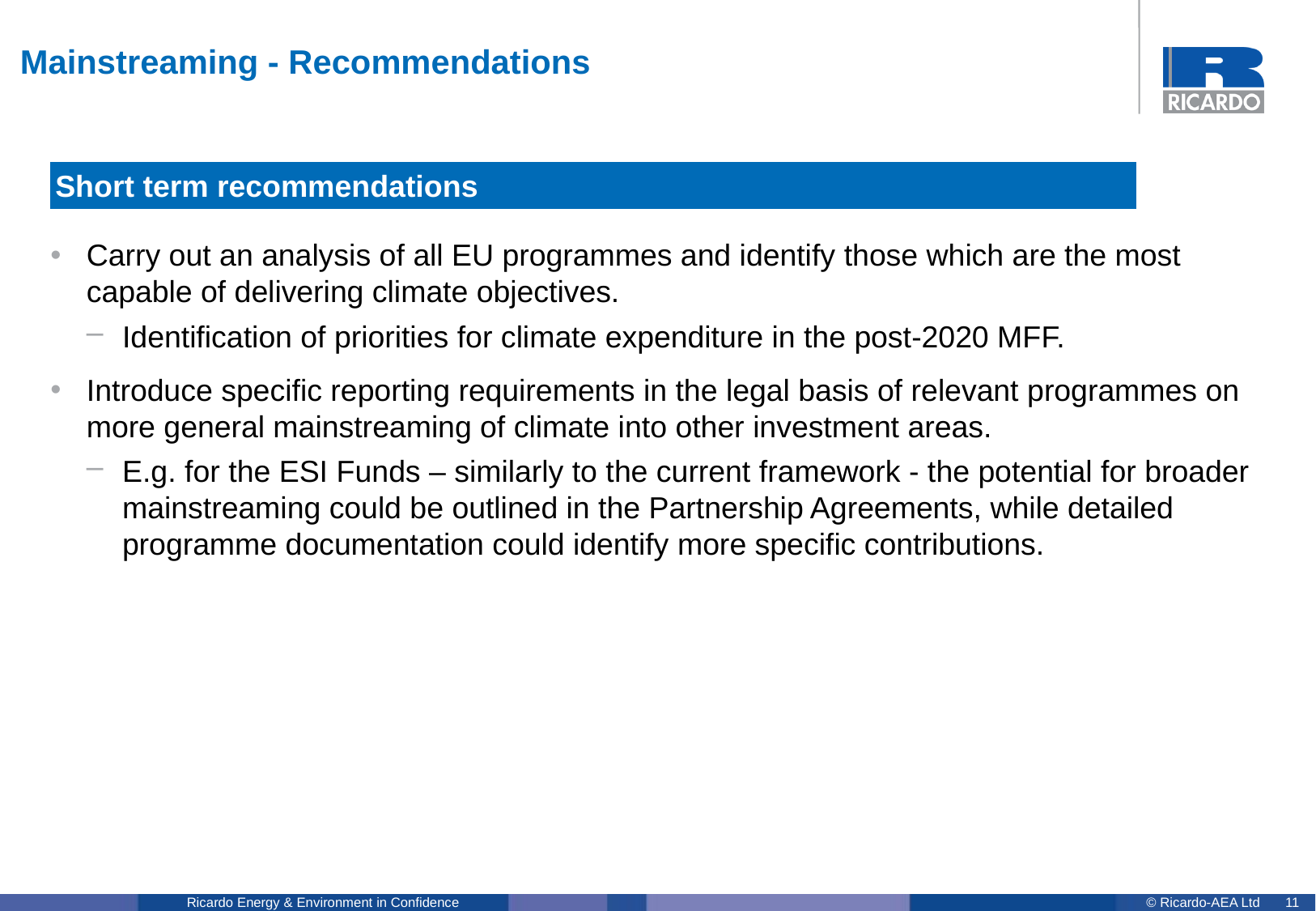

# Mainstreaming - Recommendations
Short term recommendations
Carry out an analysis of all EU programmes and identify those which are the most capable of delivering climate objectives.
Identification of priorities for climate expenditure in the post-2020 MFF.
Introduce specific reporting requirements in the legal basis of relevant programmes on more general mainstreaming of climate into other investment areas.
E.g. for the ESI Funds – similarly to the current framework - the potential for broader mainstreaming could be outlined in the Partnership Agreements, while detailed programme documentation could identify more specific contributions.